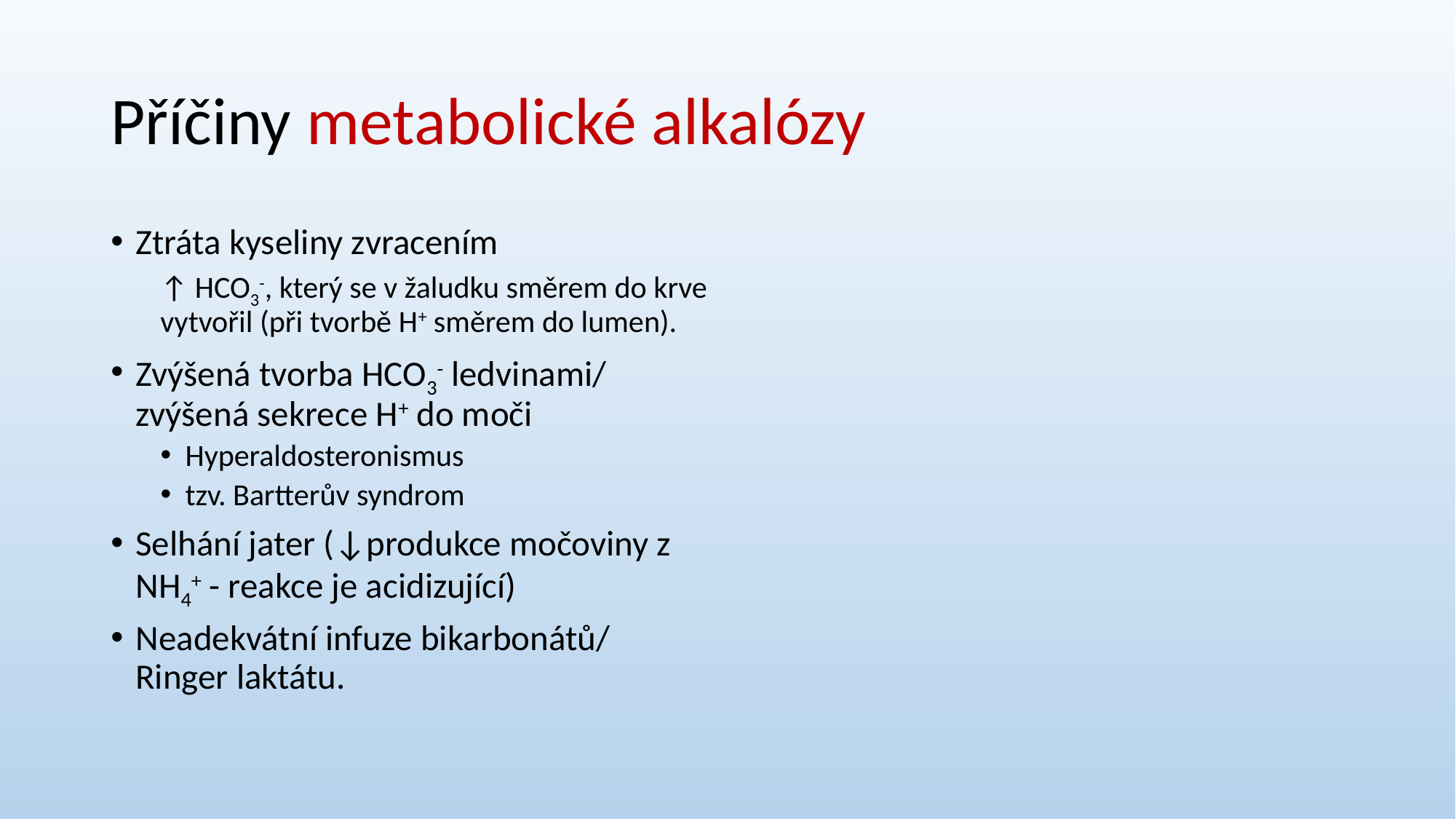

# Příčiny metabolické alkalózy
Ztráta kyseliny zvracením
↑ HCO3-, který se v žaludku směrem do krve vytvořil (při tvorbě H+ směrem do lumen).
Zvýšená tvorba HCO3- ledvinami/ zvýšená sekrece H+ do moči
Hyperaldosteronismus
tzv. Bartterův syndrom
Selhání jater (↓produkce močoviny z NH4+ - reakce je acidizující)
Neadekvátní infuze bikarbonátů/ Ringer laktátu.